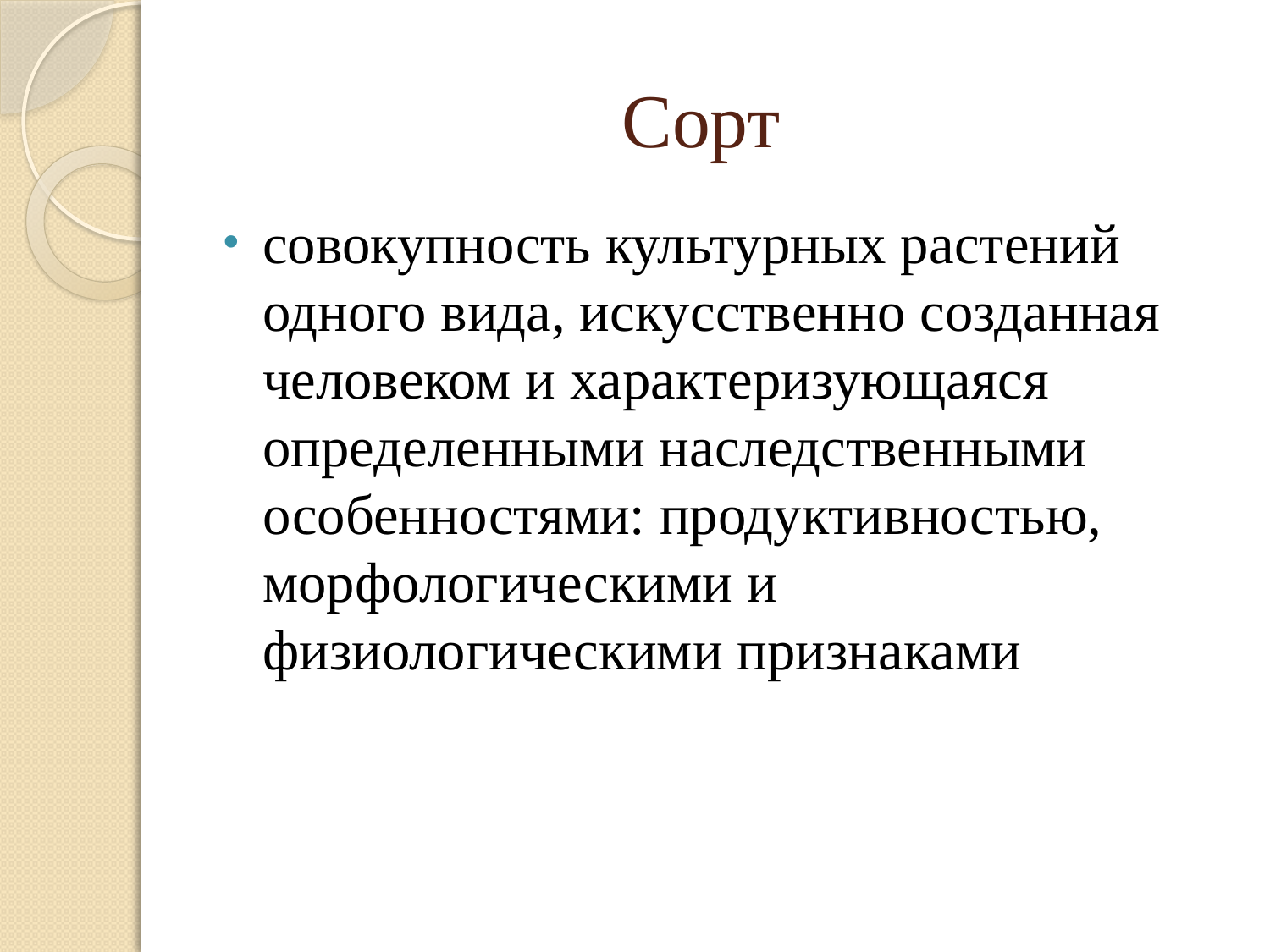

# Сорт
совокупность культурных растений одного вида, искусственно созданная человеком и характеризующаяся определенными наследственными особенностями: продуктивностью, морфологическими и физиологическими признаками